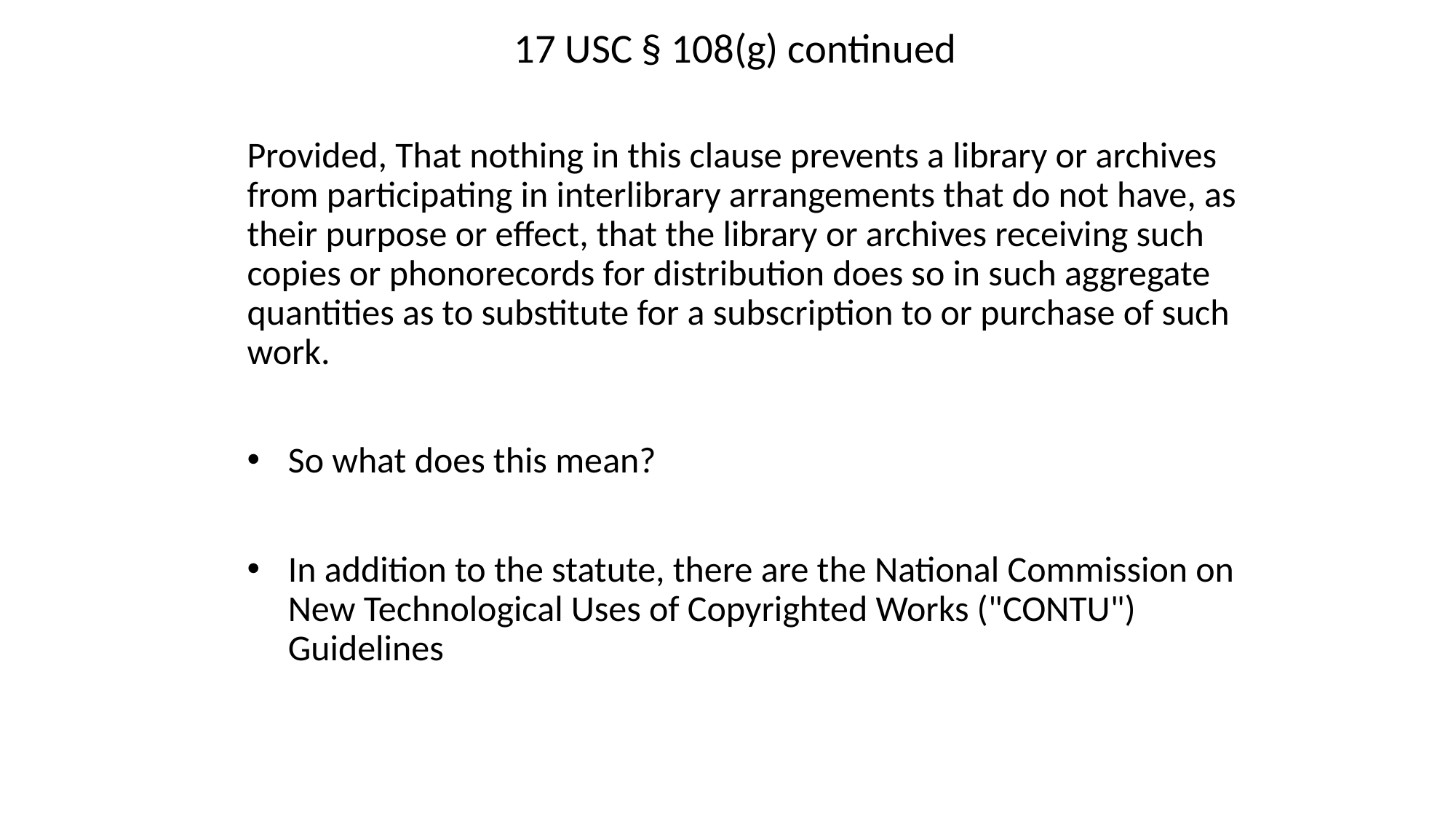

# 17 USC § 108(g) continued
Provided, That nothing in this clause prevents a library or archives from participating in interlibrary arrangements that do not have, as their purpose or effect, that the library or archives receiving such copies or phonorecords for distribution does so in such aggregate quantities as to substitute for a subscription to or purchase of such work.

So what does this mean?

In addition to the statute, there are the National Commission on New Technological Uses of Copyrighted Works ("CONTU") Guidelines